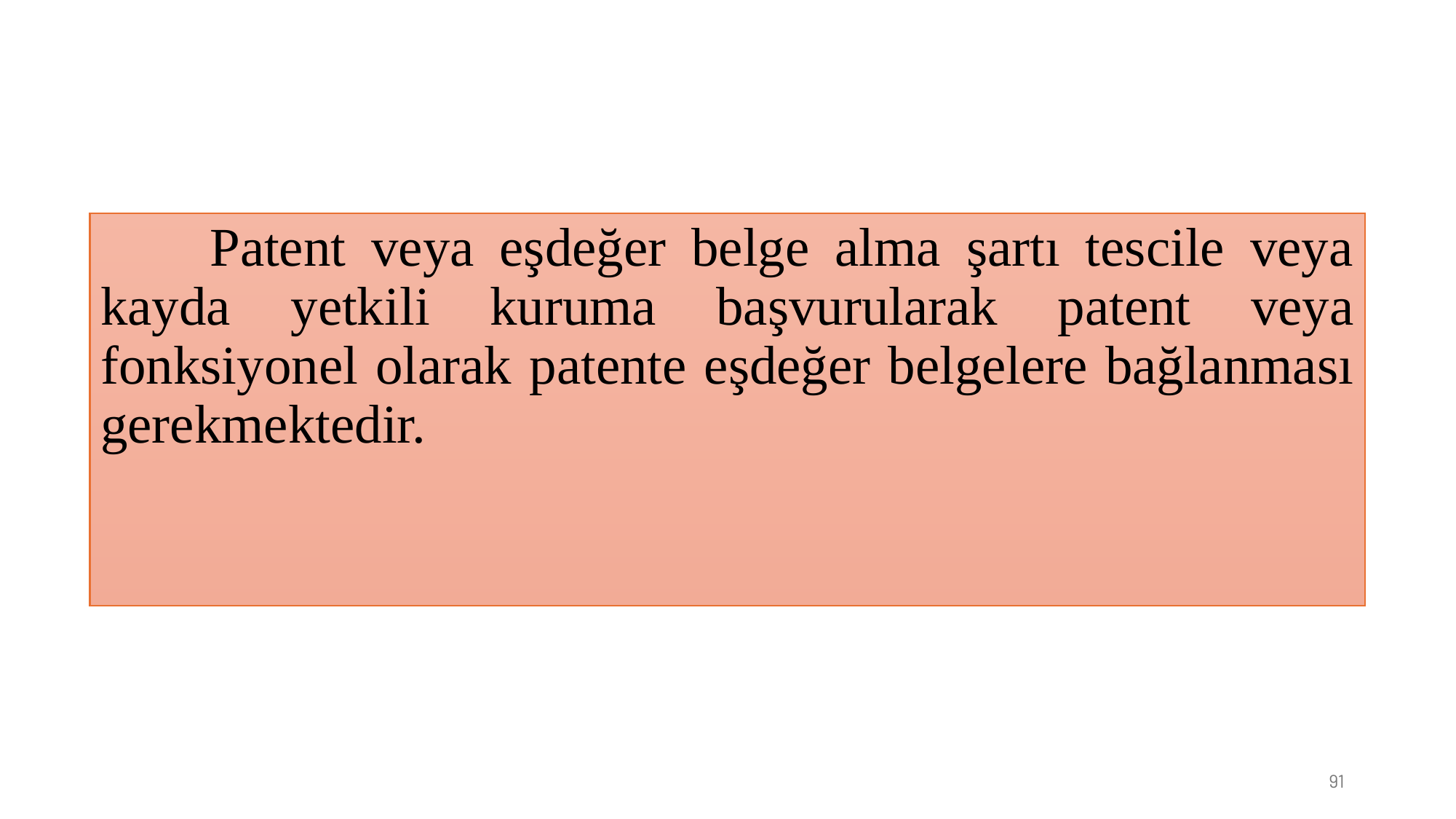

Patent veya eşdeğer belge alma şartı tescile veya kayda yetkili kuruma başvurularak patent veya fonksiyonel olarak patente eşdeğer belgelere bağlanması gerekmektedir.

91